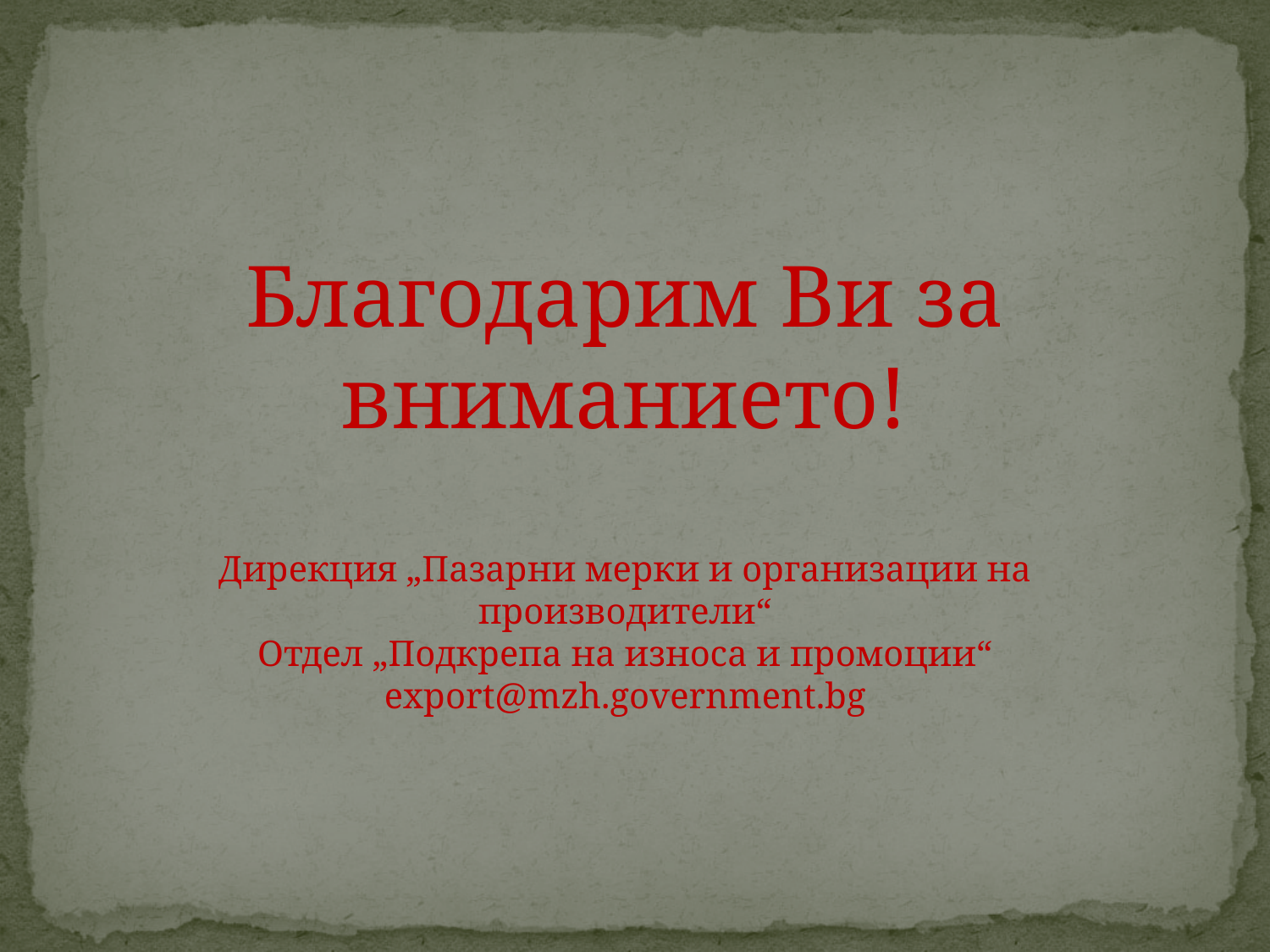

Благодарим Ви за вниманието!

Дирекция „Пазарни мерки и организации на производители“
Отдел „Подкрепа на износа и промоции“
export@mzh.government.bg